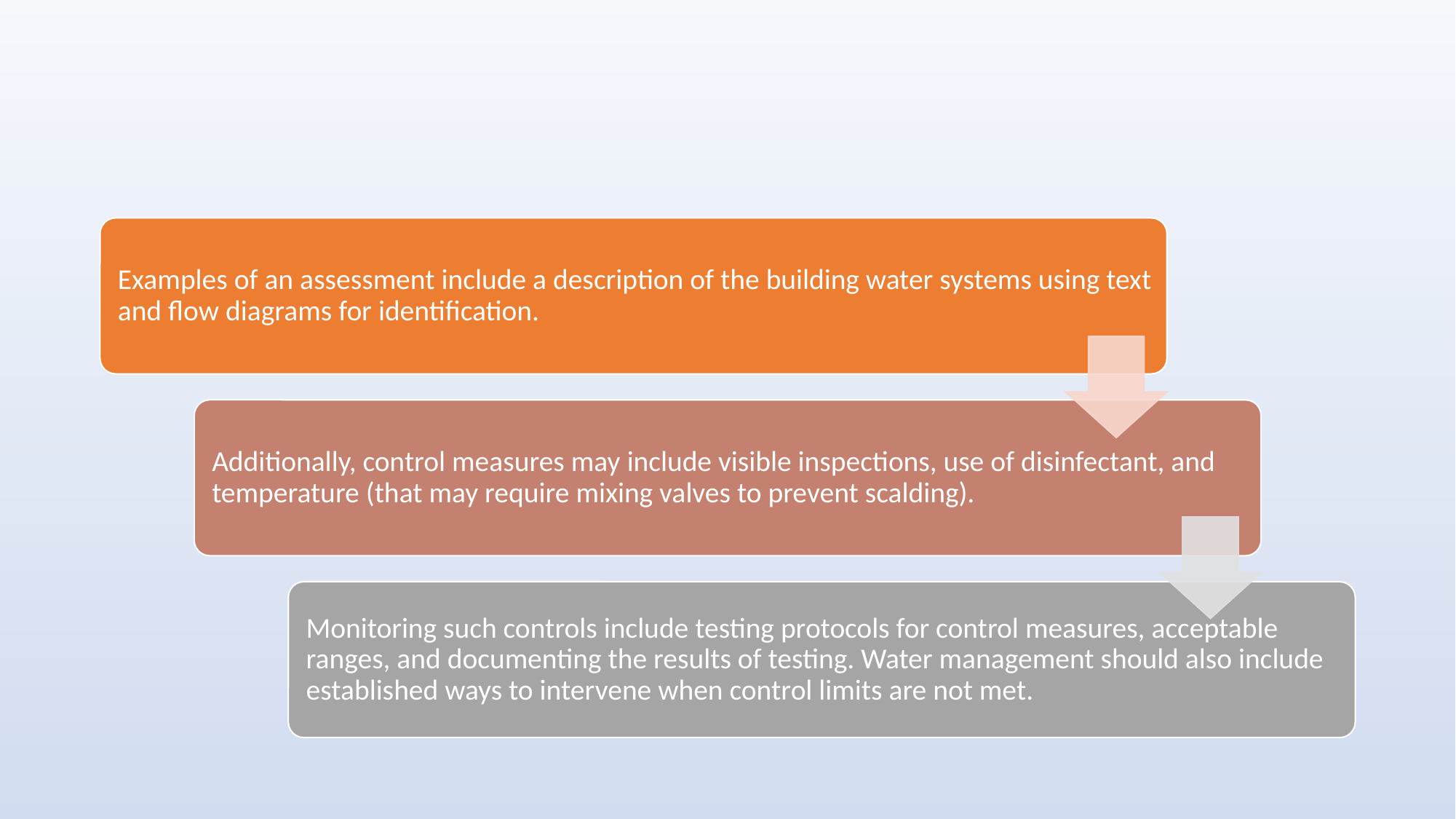

Examples of an assessment include a description of the building water systems using text and flow diagrams for identification.
Additionally, control measures may include visible inspections, use of disinfectant, and temperature (that may require mixing valves to prevent scalding).
Monitoring such controls include testing protocols for control measures, acceptable ranges, and documenting the results of testing. Water management should also include established ways to intervene when control limits are not met.